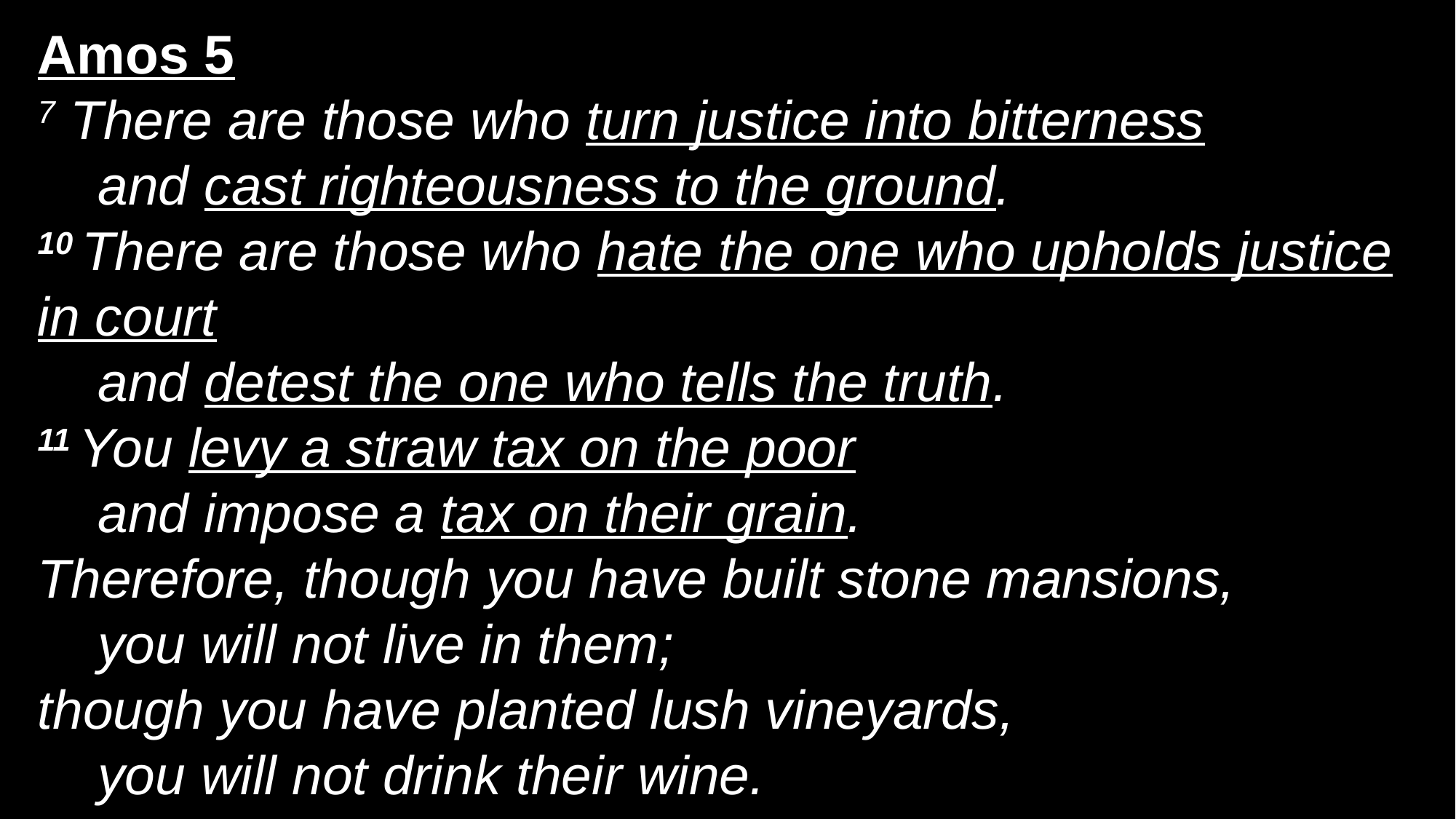

Amos 5
7 There are those who turn justice into bitterness
    and cast righteousness to the ground.
10 There are those who hate the one who upholds justice in court
    and detest the one who tells the truth.
11 You levy a straw tax on the poor
    and impose a tax on their grain.
Therefore, though you have built stone mansions,
    you will not live in them;
though you have planted lush vineyards,
    you will not drink their wine.